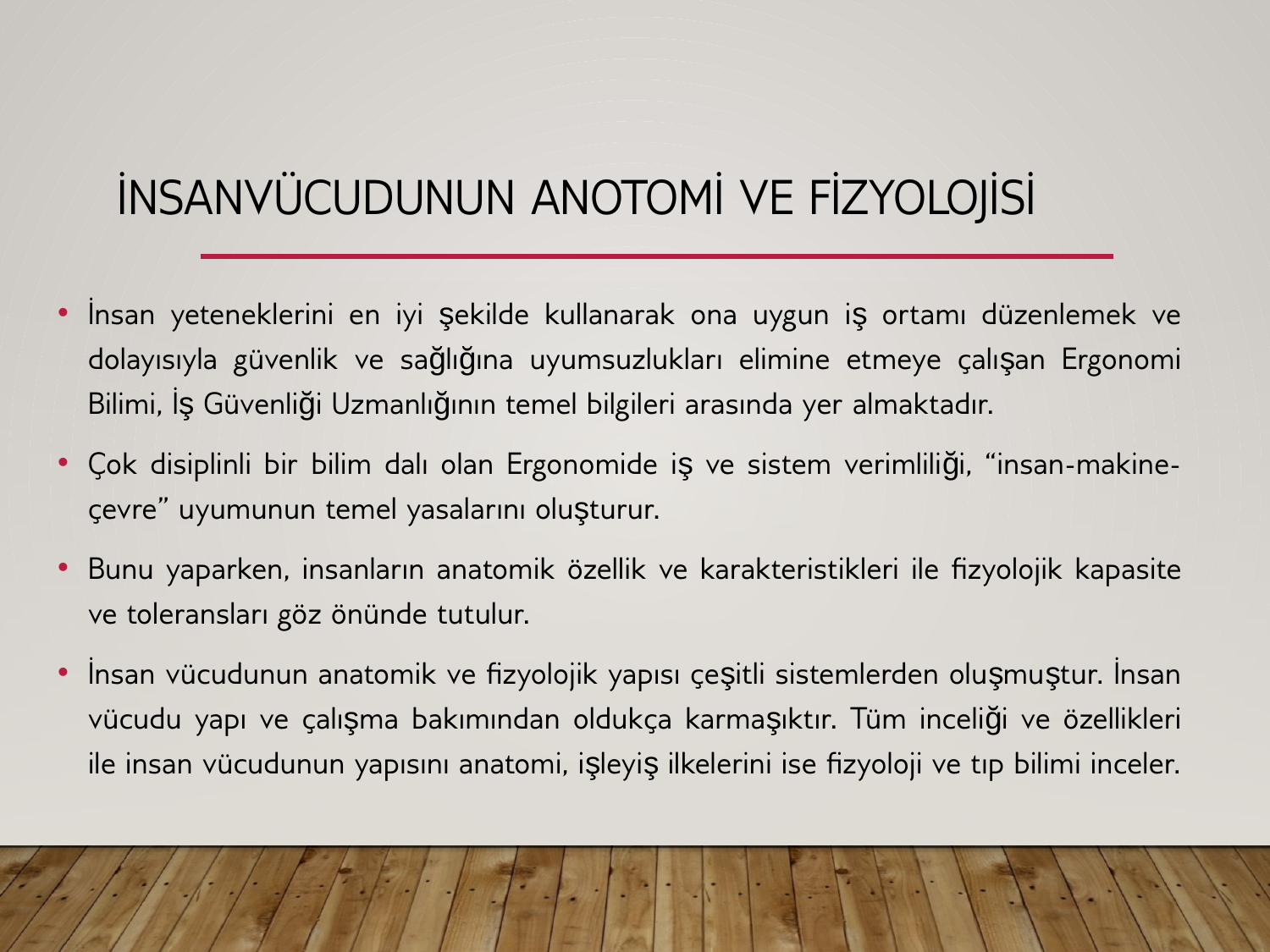

# İNSANVÜCUDUNUN ANOTOMİ VE FİZYOLOJİSİ
İnsan yeteneklerini en iyi şekilde kullanarak ona uygun iş ortamı düzenlemek ve dolayısıyla güvenlik ve sağlığına uyumsuzlukları elimine etmeye çalışan Ergonomi Bilimi, İş Güvenliği Uzmanlığının temel bilgileri arasında yer almaktadır.
Çok disiplinli bir bilim dalı olan Ergonomide iş ve sistem verimliliği, “insan-makine-çevre” uyumunun temel yasalarını oluşturur.
Bunu yaparken, insanların anatomik özellik ve karakteristikleri ile fizyolojik kapasite ve toleransları göz önünde tutulur.
İnsan vücudunun anatomik ve fizyolojik yapısı çeşitli sistemlerden oluşmuştur. İnsan vücudu yapı ve çalışma bakımından oldukça karmaşıktır. Tüm inceliği ve özellikleri ile insan vücudunun yapısını anatomi, işleyiş ilkelerini ise fizyoloji ve tıp bilimi inceler.